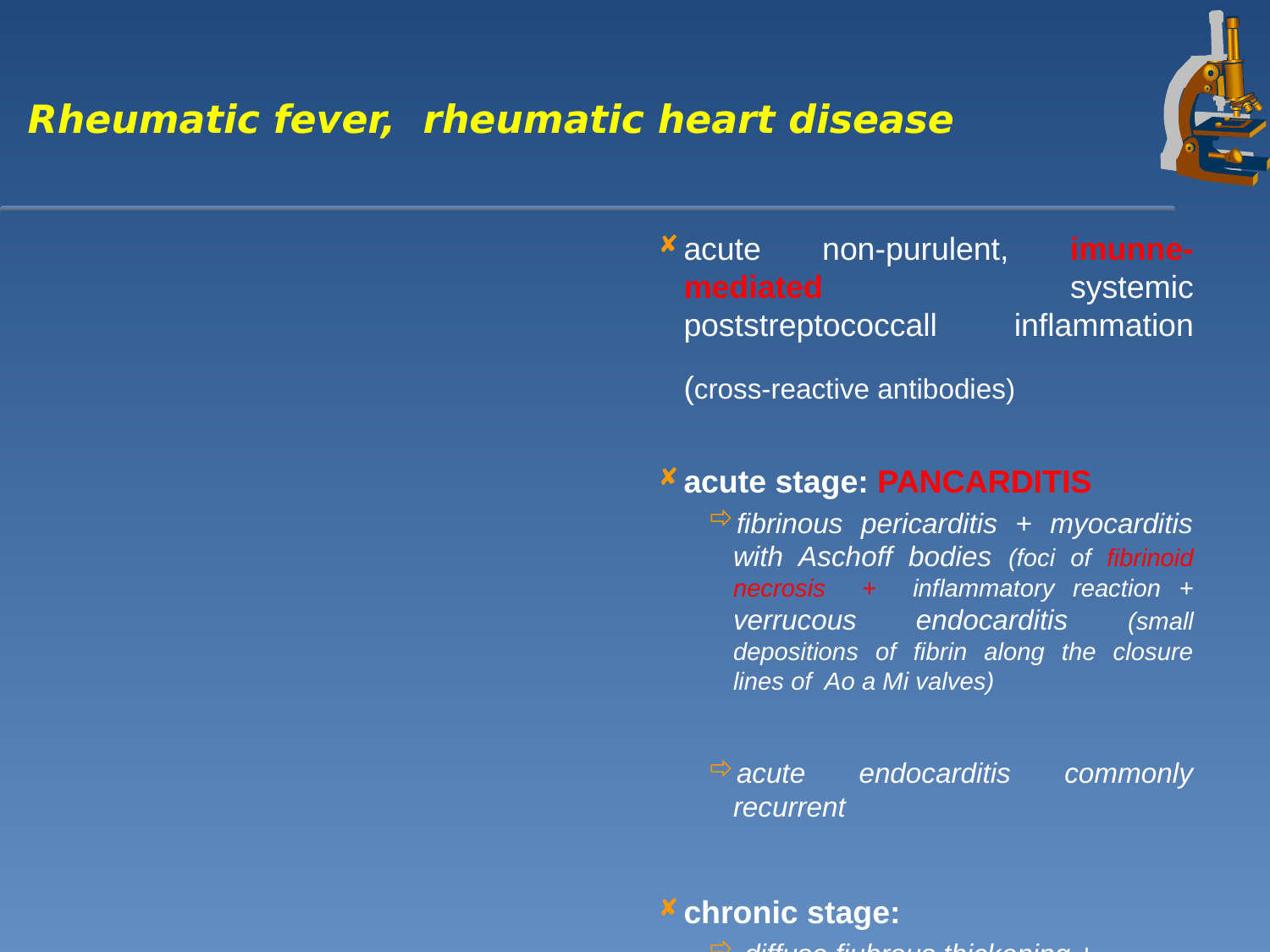

acute non-purulent, imunne-mediated systemic poststreptococcall inflammation (cross-reactive antibodies)

acute stage: PANCARDITIS
fibrinous pericarditis + myocarditis with Aschoff bodies (foci of fibrinoid necrosis  +  inflammatory reaction + verrucous endocarditis (small depositions of fibrin along the closure lines of  Ao a Mi valves)

acute endocarditis commonly recurrent

chronic stage:
 diffuse fiubrous thickening + distortion, commisural fusion  → dystrophic calcifikacation - stenosis + incompetence)

Rheumatic fever,  rheumatic heart disease